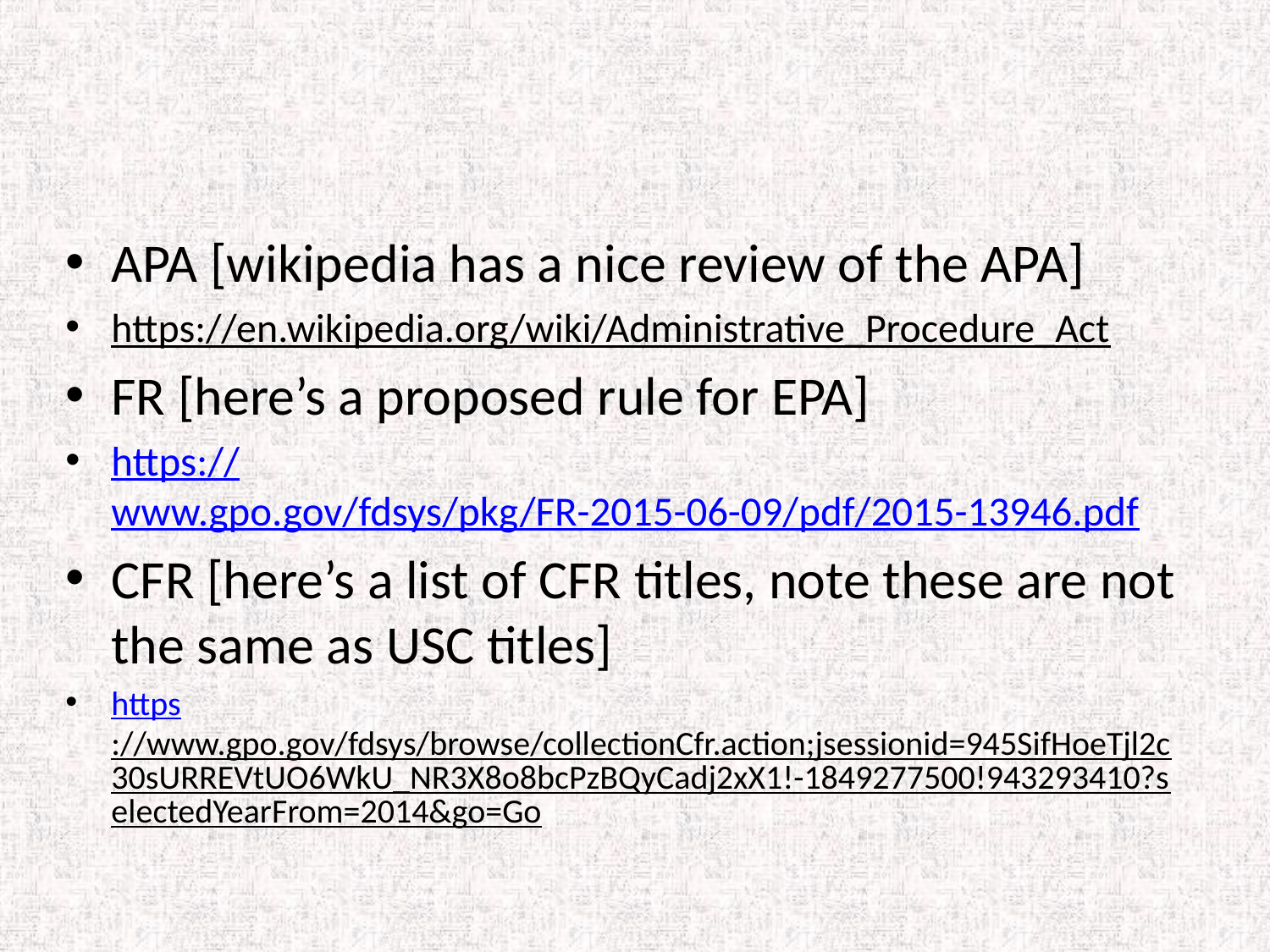

#
APA [wikipedia has a nice review of the APA]
https://en.wikipedia.org/wiki/Administrative_Procedure_Act
FR [here’s a proposed rule for EPA]
https://www.gpo.gov/fdsys/pkg/FR-2015-06-09/pdf/2015-13946.pdf
CFR [here’s a list of CFR titles, note these are not the same as USC titles]
https://www.gpo.gov/fdsys/browse/collectionCfr.action;jsessionid=945SifHoeTjl2c30sURREVtUO6WkU_NR3X8o8bcPzBQyCadj2xX1!-1849277500!943293410?selectedYearFrom=2014&go=Go